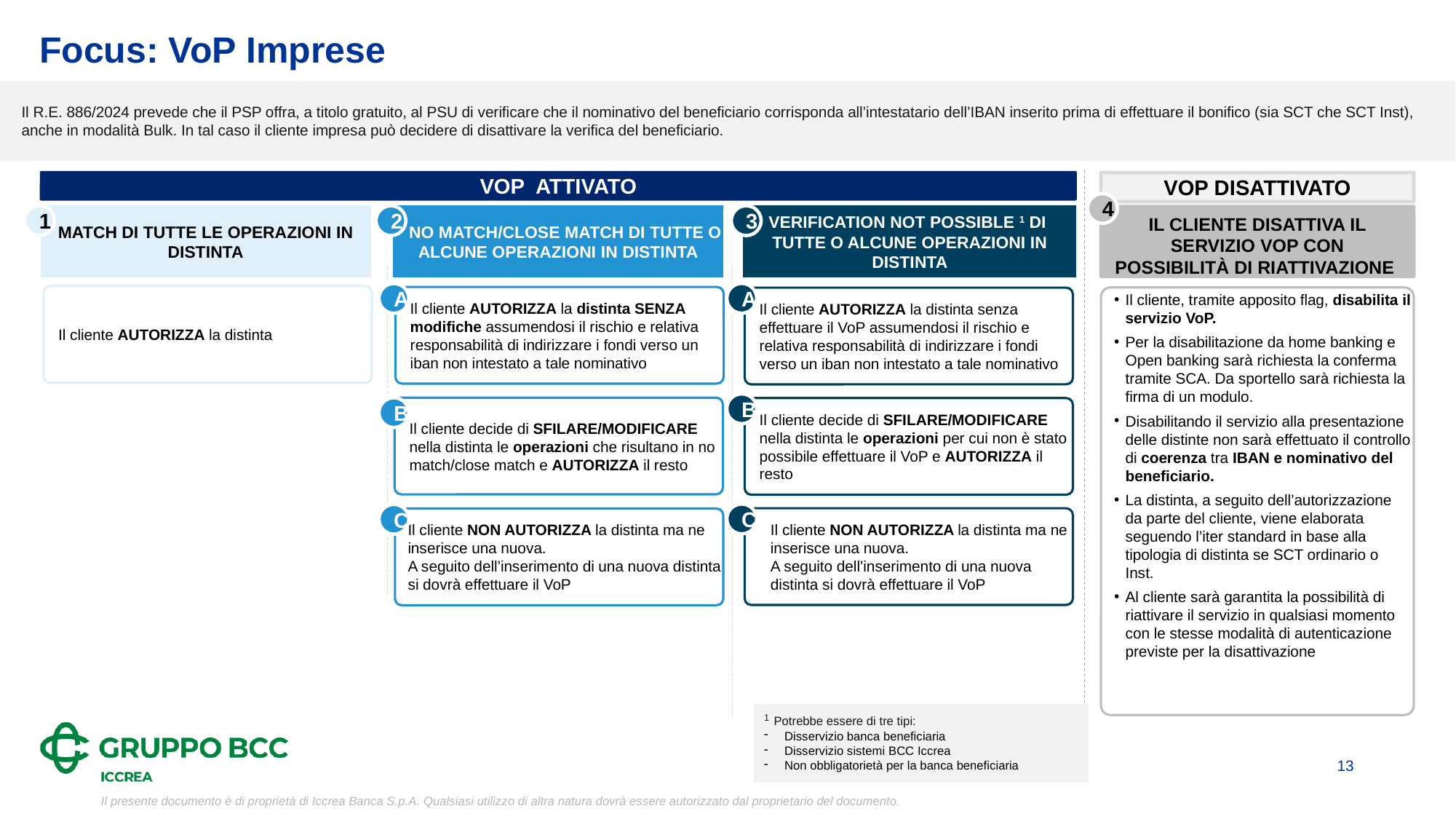

Focus: VoP Imprese
Il R.E. 886/2024 prevede che il PSP offra, a titolo gratuito, al PSU di verificare che il nominativo del beneficiario corrisponda all’intestatario dell’IBAN inserito prima di effettuare il bonifico (sia SCT che SCT Inst), anche in modalità Bulk. In tal caso il cliente impresa può decidere di disattivare la verifica del beneficiario.
VOP DISATTIVATO
VOP  ATTIVATO
4
1
2
3
MATCH DI TUTTE LE OPERAZIONI IN DISTINTA
   NO MATCH/CLOSE MATCH DI TUTTE O ALCUNE OPERAZIONI IN DISTINTA
VERIFICATION NOT POSSIBLE 1 DI
TUTTE O ALCUNE OPERAZIONI IN DISTINTA
IL CLIENTE DISATTIVA IL SERVIZIO VOP CON POSSIBILITÀ DI RIATTIVAZIONE
A
A
Il cliente AUTORIZZA la distinta
Il cliente AUTORIZZA la distinta SENZA modifiche assumendosi il rischio e relativa responsabilità di indirizzare i fondi verso un iban non intestato a tale nominativo
Il cliente, tramite apposito flag, disabilita il servizio VoP.
Per la disabilitazione da home banking e Open banking sarà richiesta la conferma tramite SCA. Da sportello sarà richiesta la firma di un modulo.
Disabilitando il servizio alla presentazione delle distinte non sarà effettuato il controllo di coerenza tra IBAN e nominativo del beneficiario.
La distinta, a seguito dell’autorizzazione da parte del cliente, viene elaborata seguendo l’iter standard in base alla tipologia di distinta se SCT ordinario o Inst.
Al cliente sarà garantita la possibilità di riattivare il servizio in qualsiasi momento con le stesse modalità di autenticazione previste per la disattivazione
Il cliente AUTORIZZA la distinta senza  effettuare il VoP assumendosi il rischio e relativa responsabilità di indirizzare i fondi verso un iban non intestato a tale nominativo
B
B
Il cliente decide di SFILARE/MODIFICARE nella distinta le operazioni che risultano in no match/close match e AUTORIZZA il resto
Il cliente decide di SFILARE/MODIFICARE nella distinta le operazioni per cui non è stato possibile effettuare il VoP e AUTORIZZA il resto
C
C
Il cliente NON AUTORIZZA la distinta ma ne inserisce una nuova.
A seguito dell’inserimento di una nuova distinta si dovrà effettuare il VoP
Il cliente NON AUTORIZZA la distinta ma ne inserisce una nuova.
A seguito dell’inserimento di una nuova distinta si dovrà effettuare il VoP
1 Potrebbe essere di tre tipi:
Disservizio banca beneficiaria
Disservizio sistemi BCC Iccrea
Non obbligatorietà per la banca beneficiaria

13